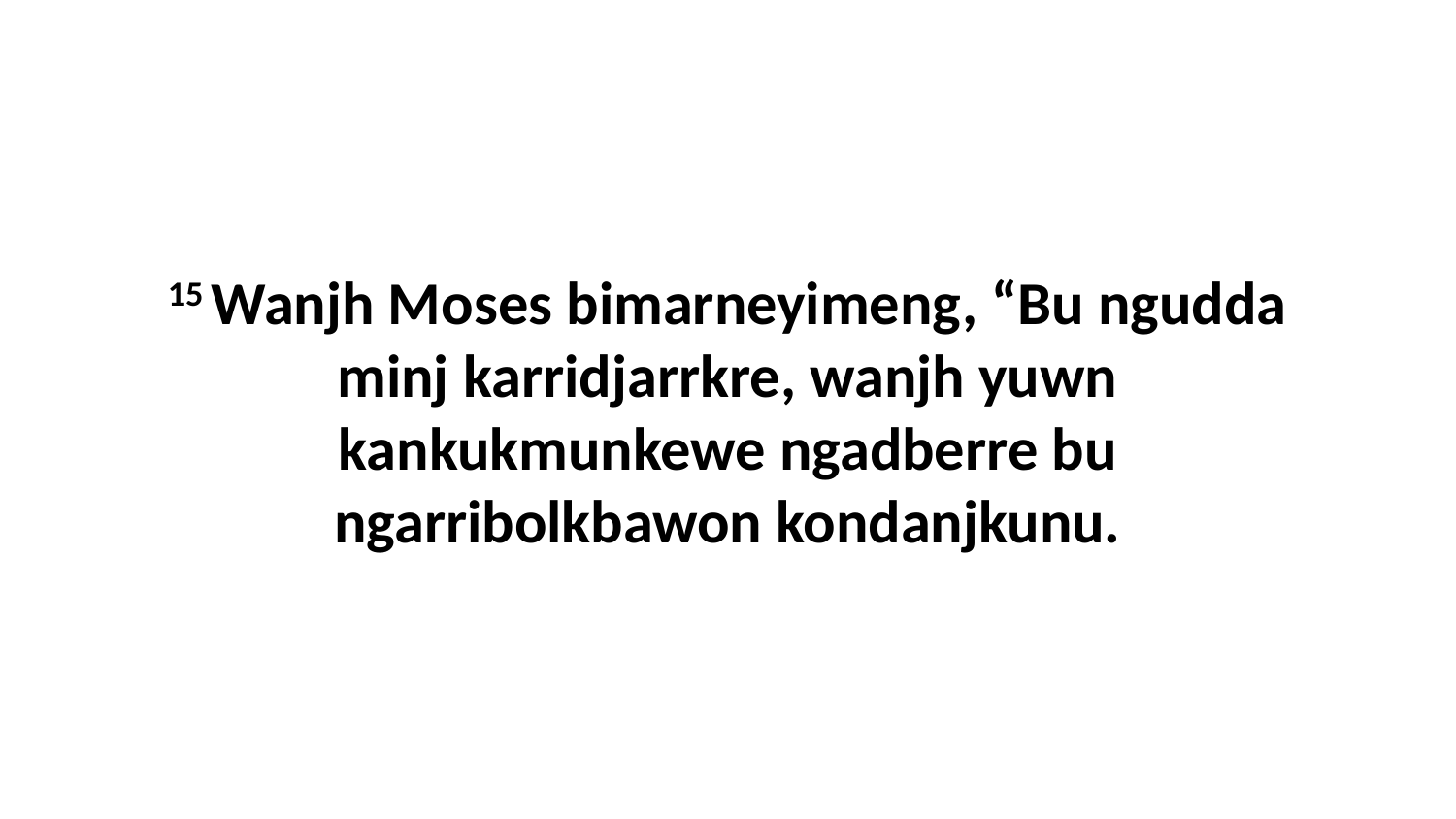

15 Wanjh Moses bimarneyimeng, “Bu ngudda minj karridjarrkre, wanjh yuwn kankukmunkewe ngadberre bu ngarribolkbawon kondanjkunu.